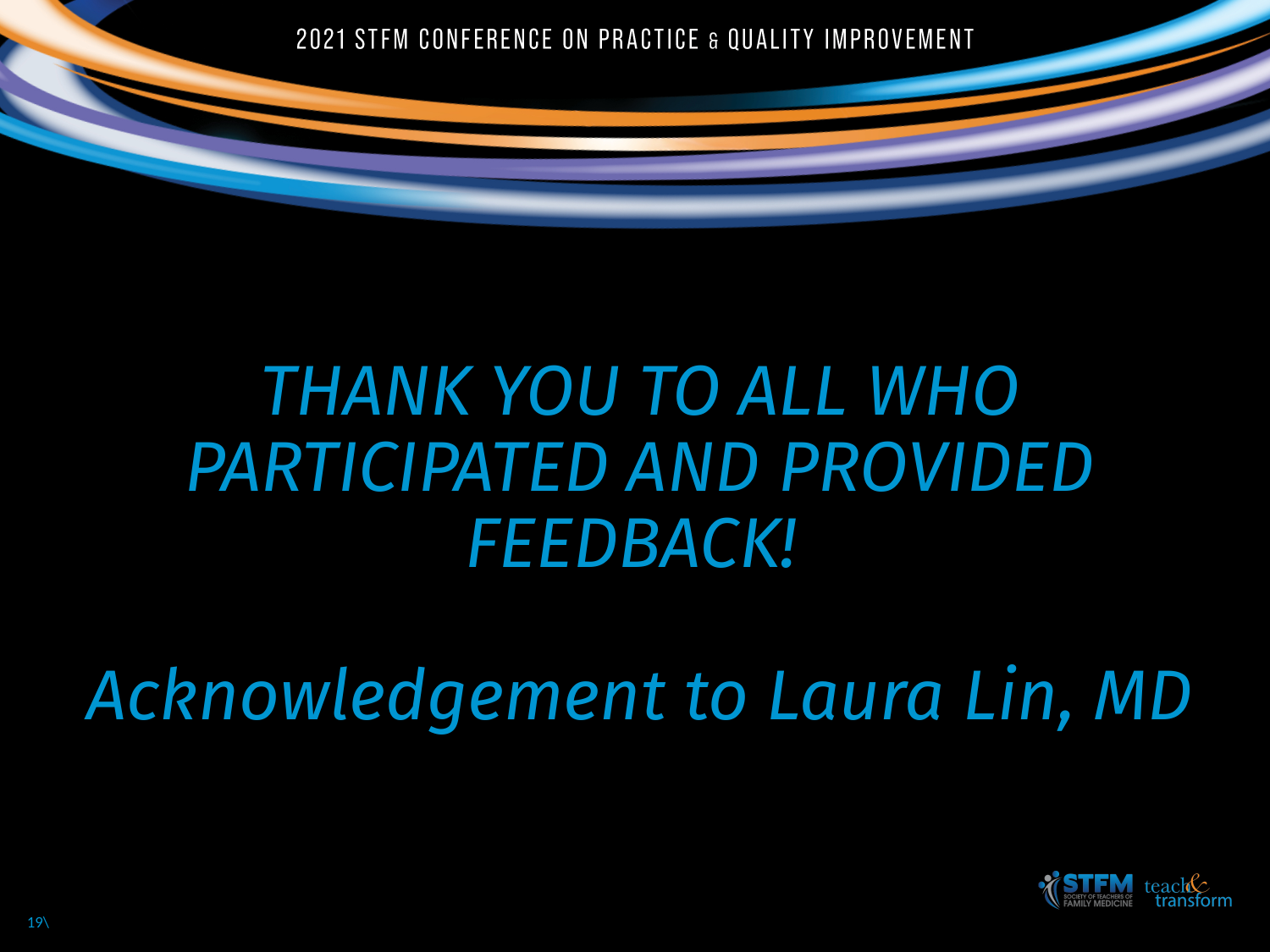

THANK YOU TO ALL WHO PARTICIPATED AND PROVIDED FEEDBACK!
Acknowledgement to Laura Lin, MD